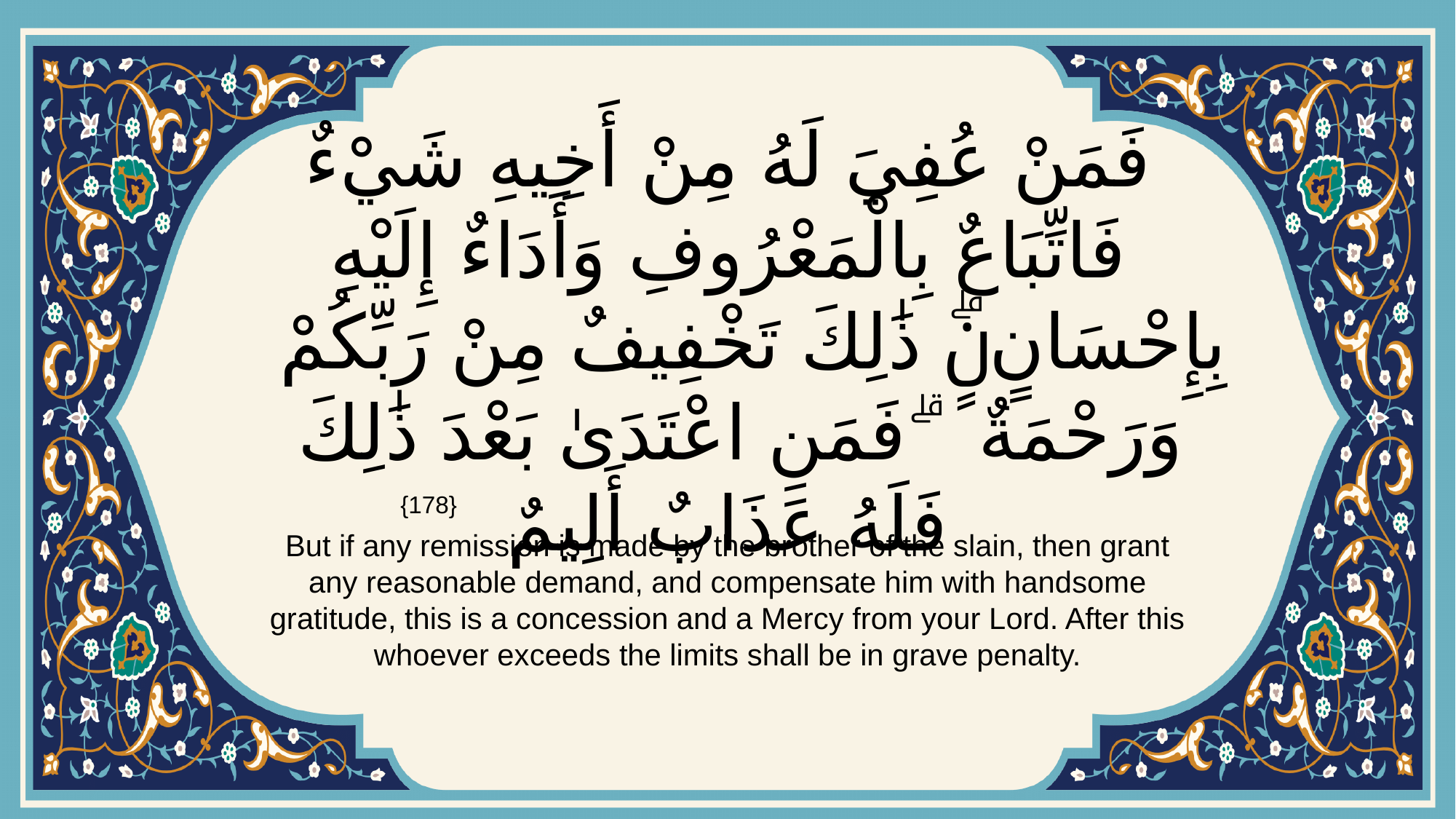

# فَمَنْ عُفِيَ لَهُ مِنْ أَخِيهِ شَيْءٌ فَاتِّبَاعٌ بِالْمَعْرُوفِ وَأَدَاءٌ إِلَيْهِ بِإِحْسَانٍۗ ذَٰلِكَ تَخْفِيفٌ مِنْ رَبِّكُمْ وَرَحْمَةٌ ۗ فَمَنِ اعْتَدَىٰ بَعْدَ ذَٰلِكَ فَلَهُ عَذَابٌ أَلِيمٌ
{178}
But if any remission is made by the brother of the slain, then grant any reasonable demand, and compensate him with handsome gratitude, this is a concession and a Mercy from your Lord. After this whoever exceeds the limits shall be in grave penalty.